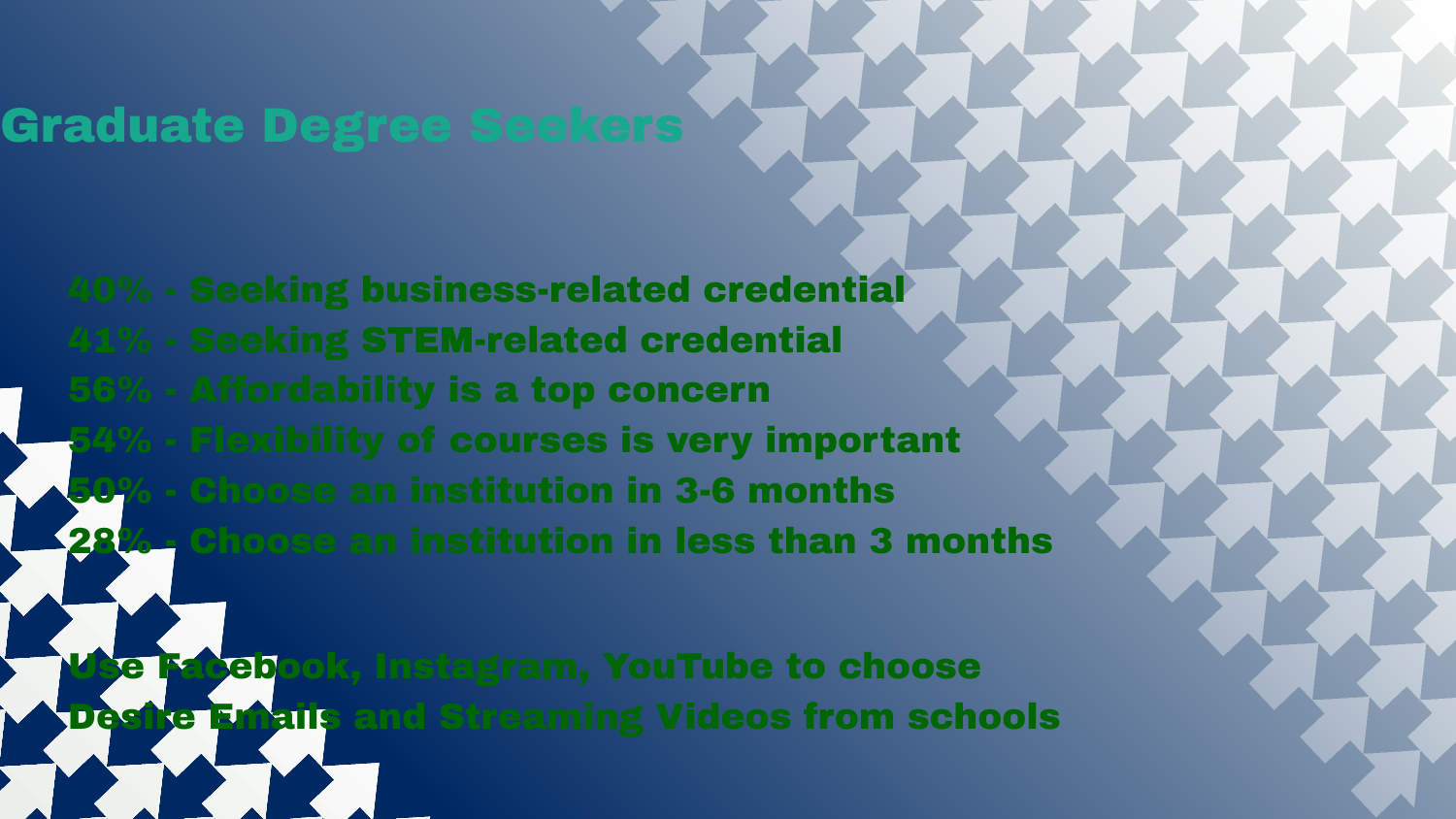

Graduate Degree Seekers
40% - Seeking business-related credential
41% - Seeking STEM-related credential
56% - Affordability is a top concern
54% - Flexibility of courses is very important
50% - Choose an institution in 3-6 months
28% - Choose an institution in less than 3 months
Use Facebook, Instagram, YouTube to choose
Desire Emails and Streaming Videos from schools